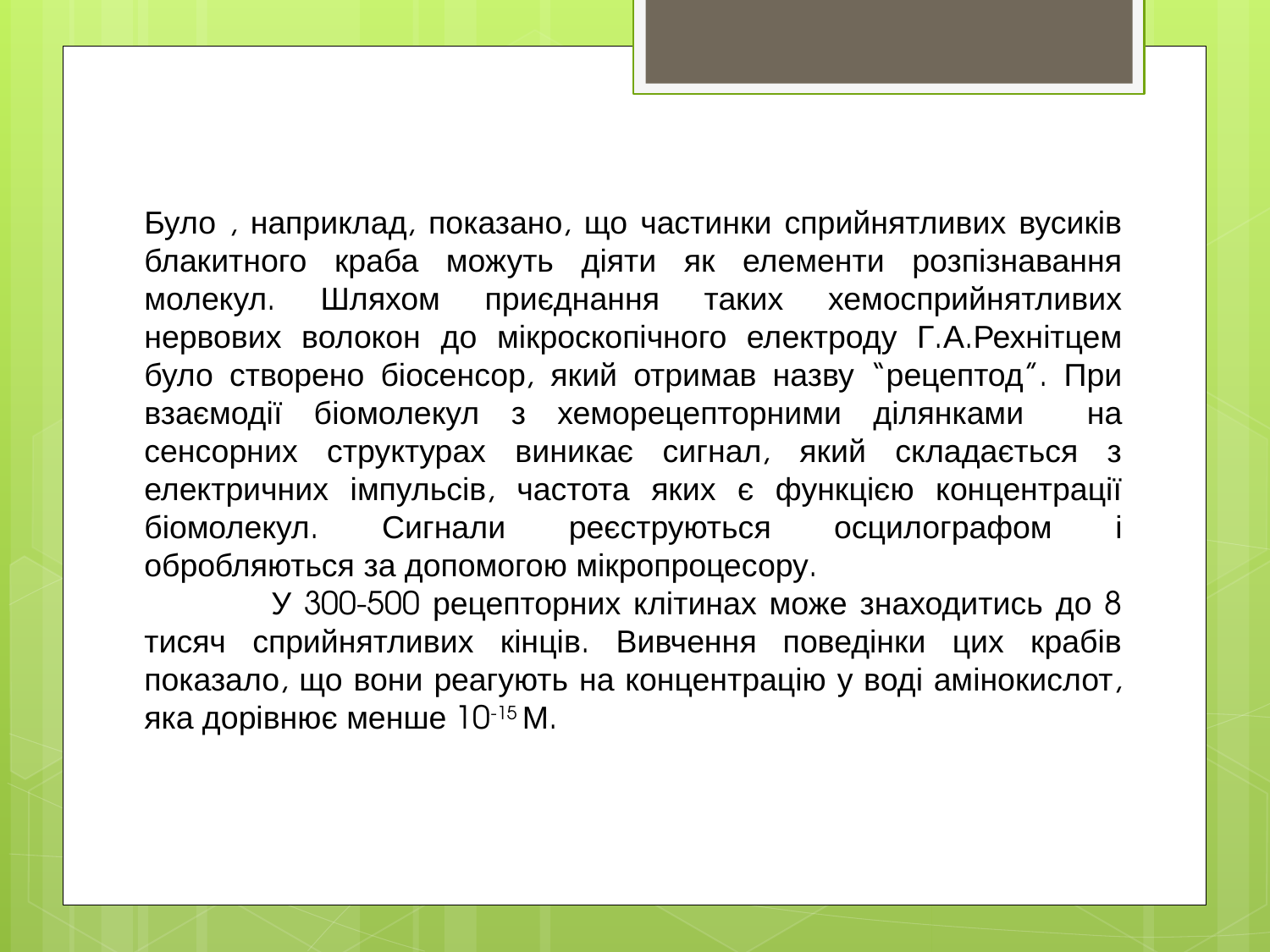

Було , наприклад, показано, що частинки сприйнятливих вусиків блакитного краба можуть діяти як елементи розпізнавання молекул. Шляхом приєднання таких хемосприйнятливих нервових волокон до мікроскопічного електроду Г.А.Рехнітцем було створено біосенсор, який отримав назву “рецептод”. При взаємодії біомолекул з хеморецепторними ділянками  на сенсорних структурах виникає сигнал, який складається з електричних імпульсів, частота яких є функцією концентрації біомолекул. Сигнали реєструються осцилографом і обробляються за допомогою мікропроцесору.
	У 300-500 рецепторних клітинах може знаходитись до 8 тисяч сприйнятливих кінців. Вивчення поведінки цих крабів показало, що вони реагують на концентрацію у воді амінокислот, яка дорівнює менше 10-15 М.